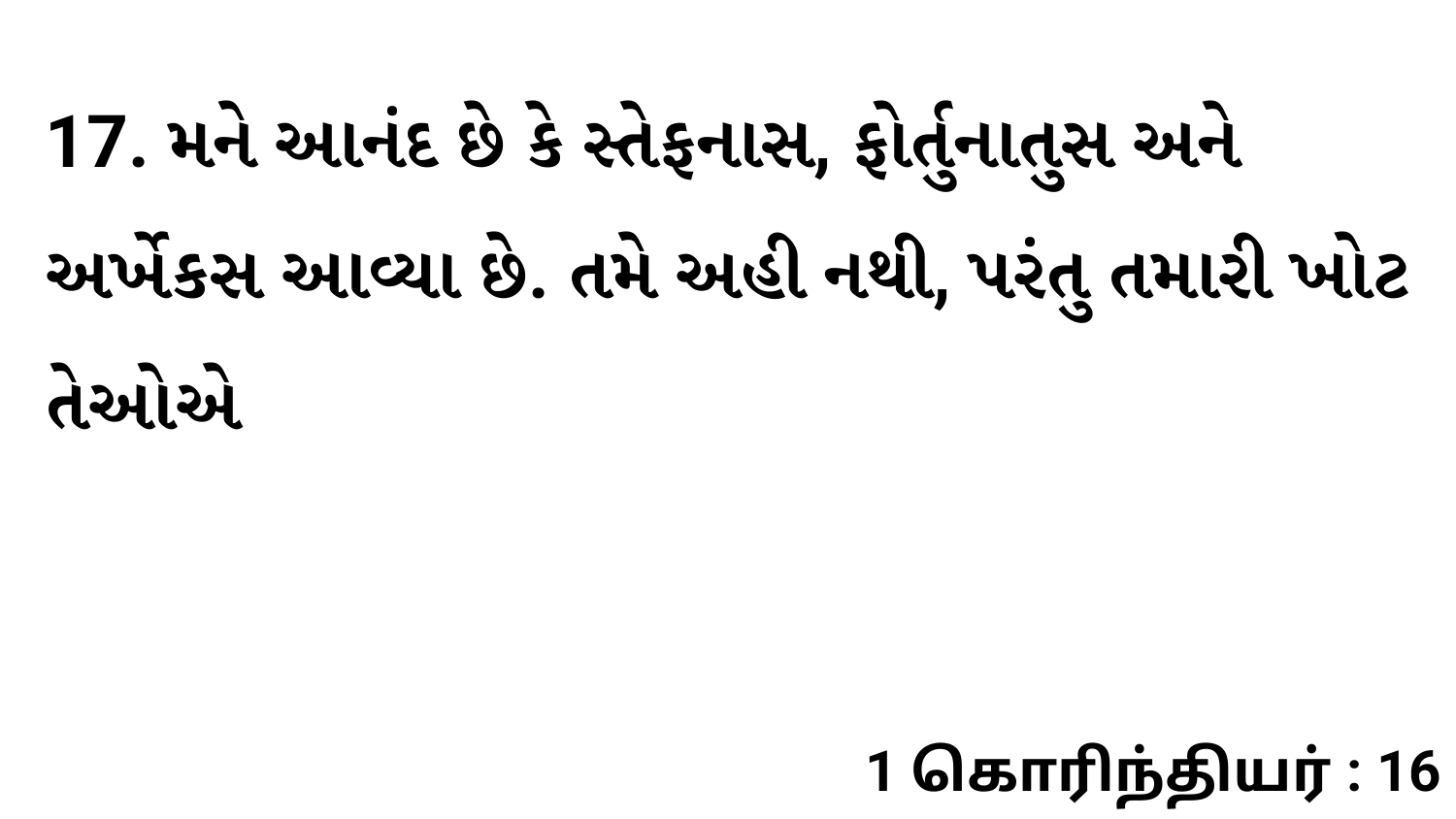

17. મને આનંદ છે કે સ્તેફનાસ, ફોર્તુનાતુસ અને અર્ખેકસ આવ્યા છે. તમે અહી નથી, પરંતુ તમારી ખોટ તેઓએ
1 கொரிந்தியர் : 16